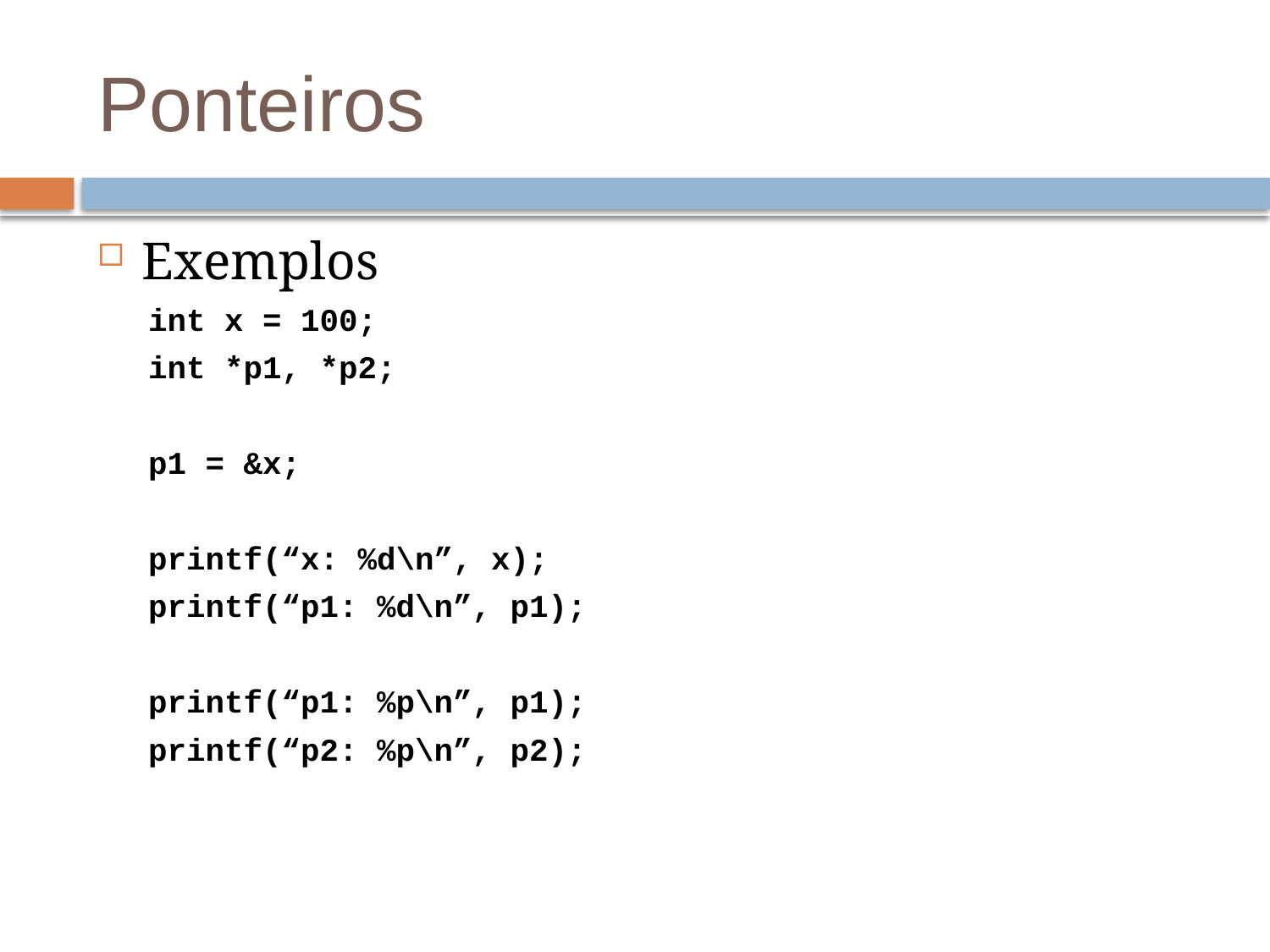

# Ponteiros
Exemplos
int x = 100;
int *p1, *p2;

p1 = &x;

printf(“x: %d\n”, x);
printf(“p1: %d\n”, p1);

printf(“p1: %p\n”, p1);
printf(“p2: %p\n”, p2);